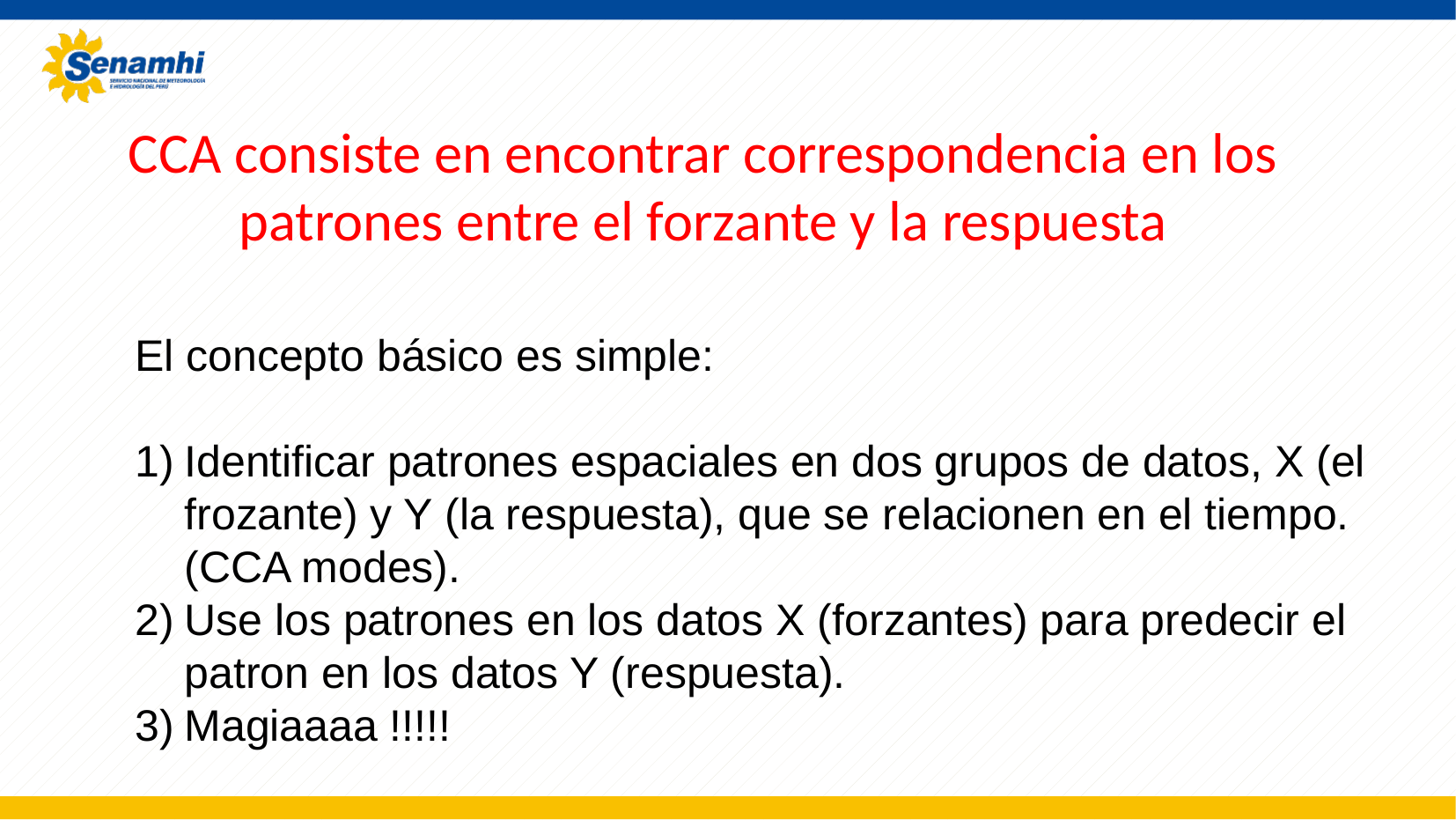

CCA consiste en encontrar correspondencia en los patrones entre el forzante y la respuesta
El concepto básico es simple:

Identificar patrones espaciales en dos grupos de datos, X (el frozante) y Y (la respuesta), que se relacionen en el tiempo. (CCA modes).
Use los patrones en los datos X (forzantes) para predecir el patron en los datos Y (respuesta).
Magiaaaa !!!!!